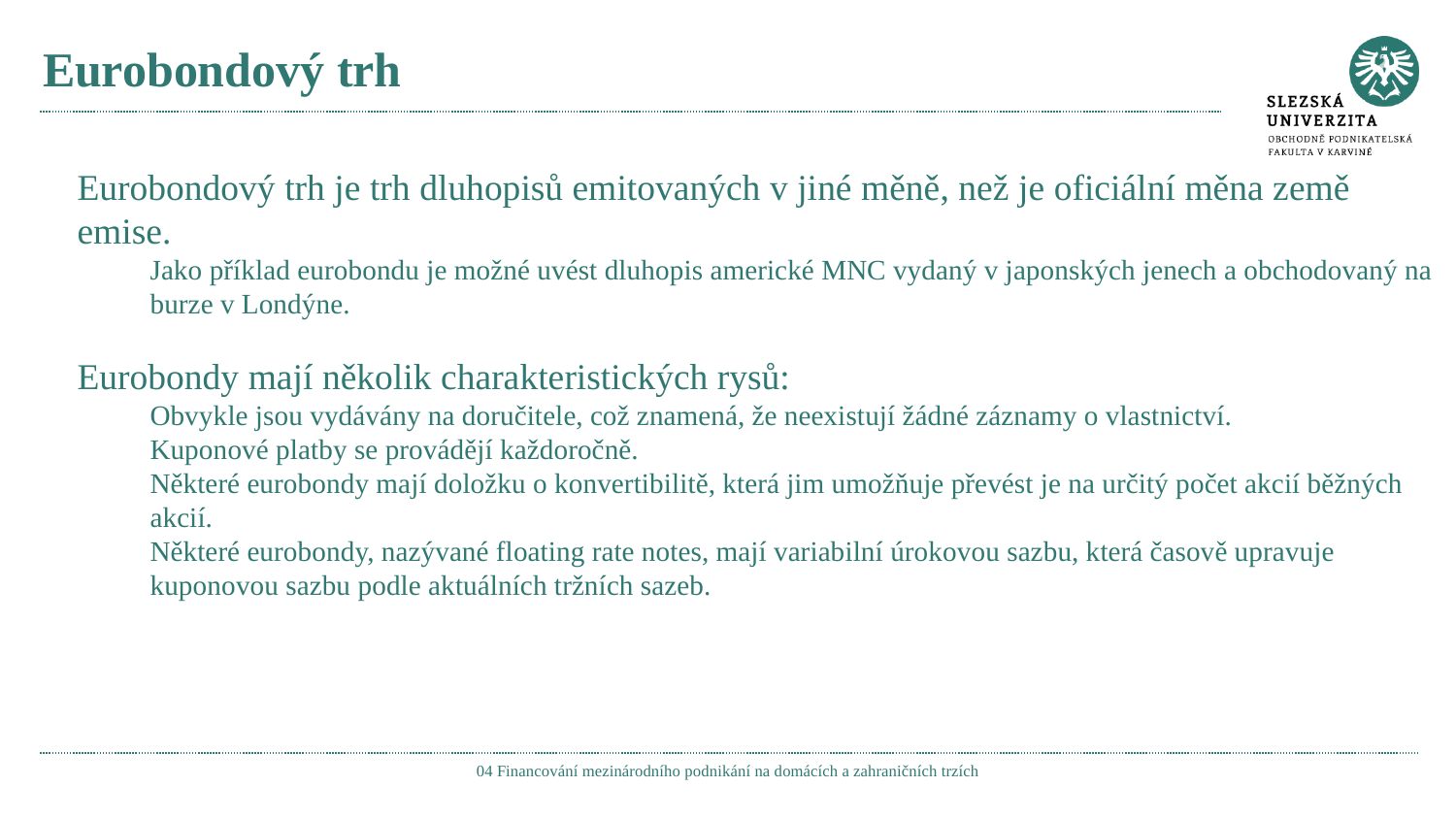

# Eurobondový trh
Eurobondový trh je trh dluhopisů emitovaných v jiné měně, než je oficiální měna země emise.
Jako příklad eurobondu je možné uvést dluhopis americké MNC vydaný v japonských jenech a obchodovaný na burze v Londýne.

Eurobondy mají několik charakteristických rysů:
Obvykle jsou vydávány na doručitele, což znamená, že neexistují žádné záznamy o vlastnictví.
Kuponové platby se provádějí každoročně.
Některé eurobondy mají doložku o konvertibilitě, která jim umožňuje převést je na určitý počet akcií běžných akcií.
Některé eurobondy, nazývané floating rate notes, mají variabilní úrokovou sazbu, která časově upravuje kuponovou sazbu podle aktuálních tržních sazeb.
04 Financování mezinárodního podnikání na domácích a zahraničních trzích